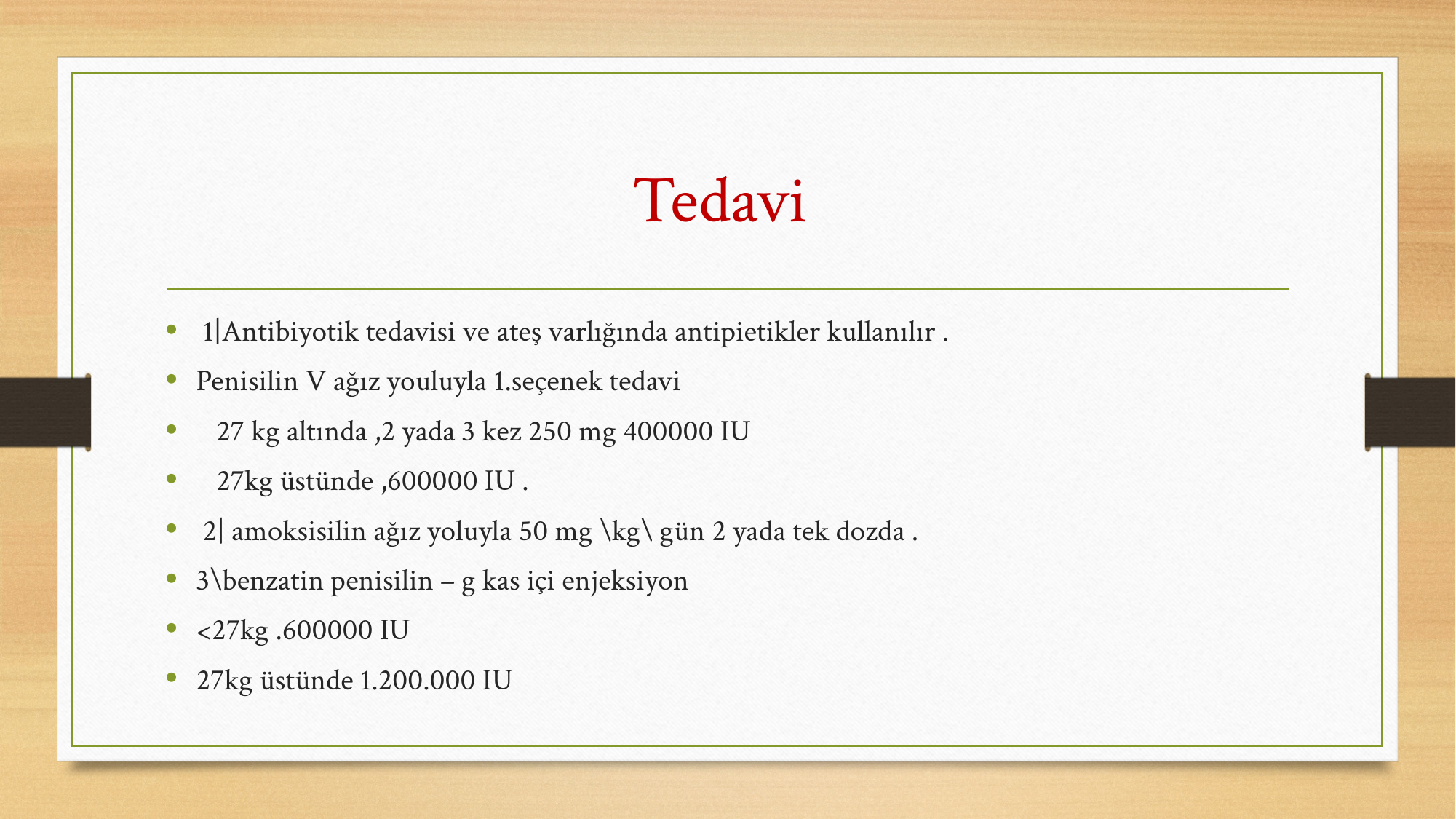

# Tedavi
 1|Antibiyotik tedavisi ve ateş varlığında antipietikler kullanılır .
Penisilin V ağız youluyla 1.seçenek tedavi
   27 kg altında ,2 yada 3 kez 250 mg 400000 IU
   27kg üstünde ,600000 IU .
 2| amoksisilin ağız yoluyla 50 mg \kg\ gün 2 yada tek dozda .
3\benzatin penisilin – g kas içi enjeksiyon
<27kg .600000 IU
27kg üstünde 1.200.000 IU